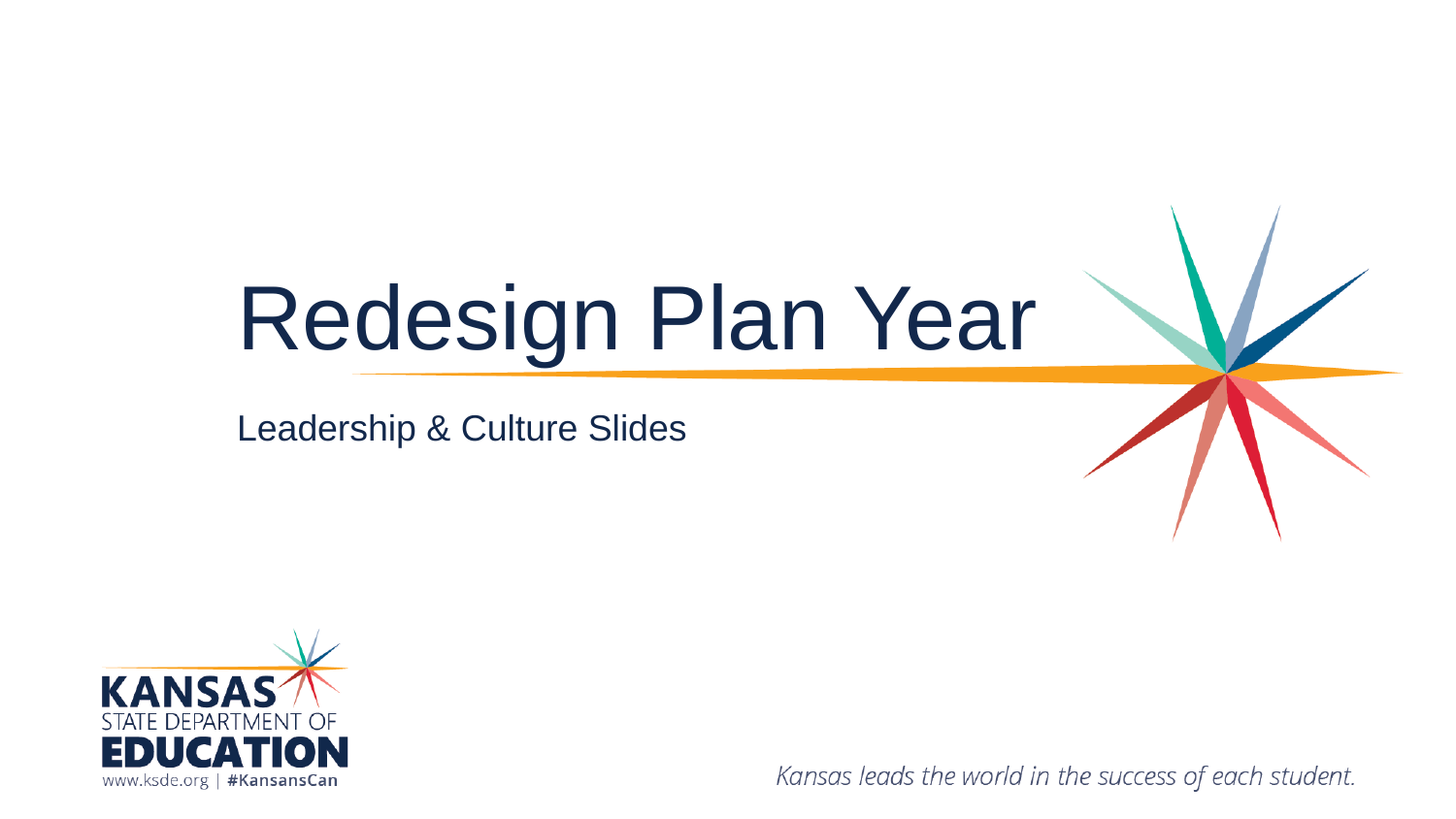

# Redesign Plan Year
Leadership & Culture Slides